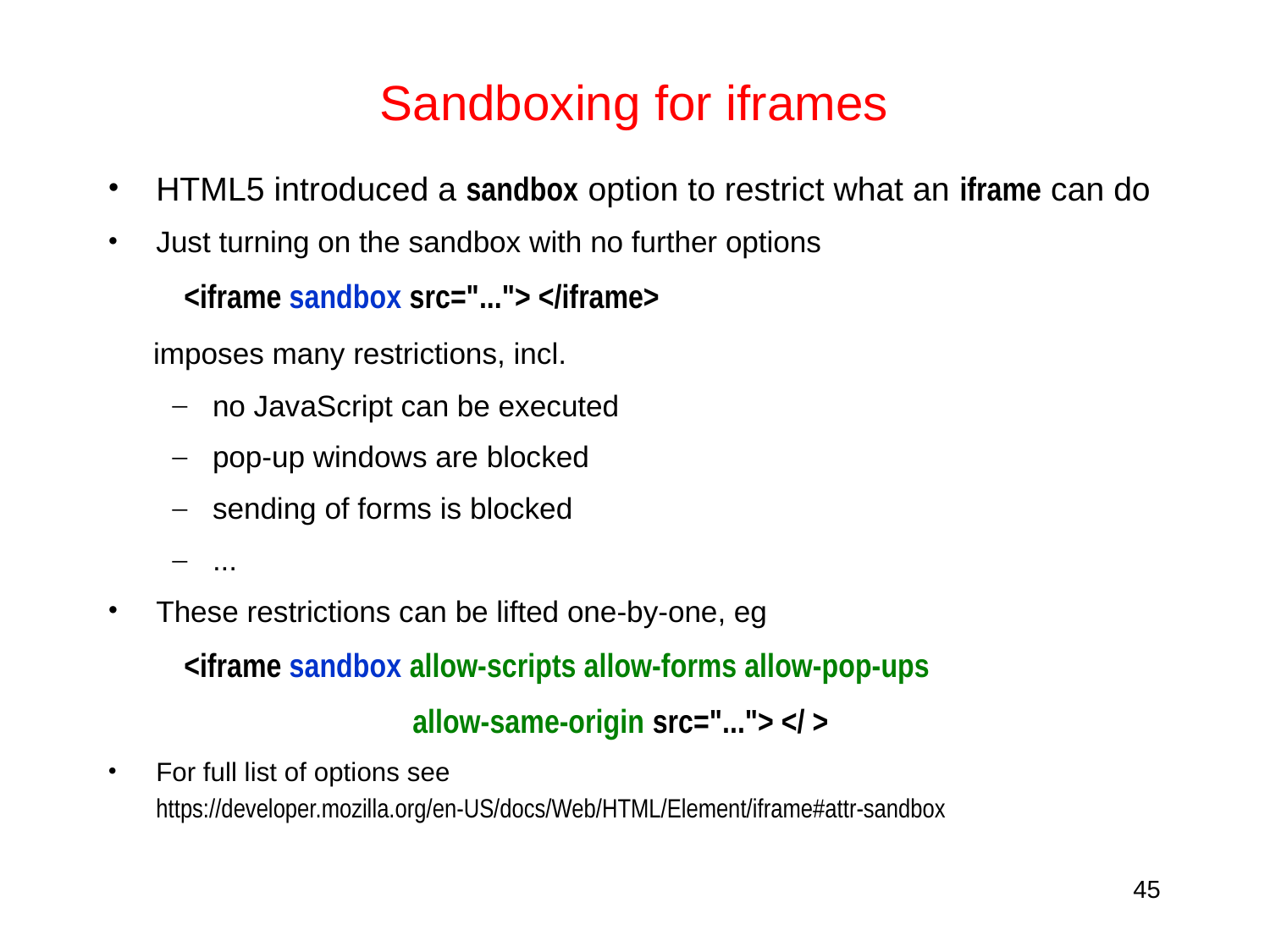

45
# Sandboxing for iframes
HTML5 introduced a sandbox option to restrict what an iframe can do
Just turning on the sandbox with no further options
          <iframe sandbox src="..."> </iframe>
      imposes many restrictions, incl.
no JavaScript can be executed
pop-up windows are blocked
sending of forms is blocked
...
These restrictions can be lifted one-by-one, eg
          <iframe sandbox allow-scripts allow-forms allow-pop-ups
                                        allow-same-origin src="..."> </ >
For full list of options see                                                                              https://developer.mozilla.org/en-US/docs/Web/HTML/Element/iframe#attr-sandbox